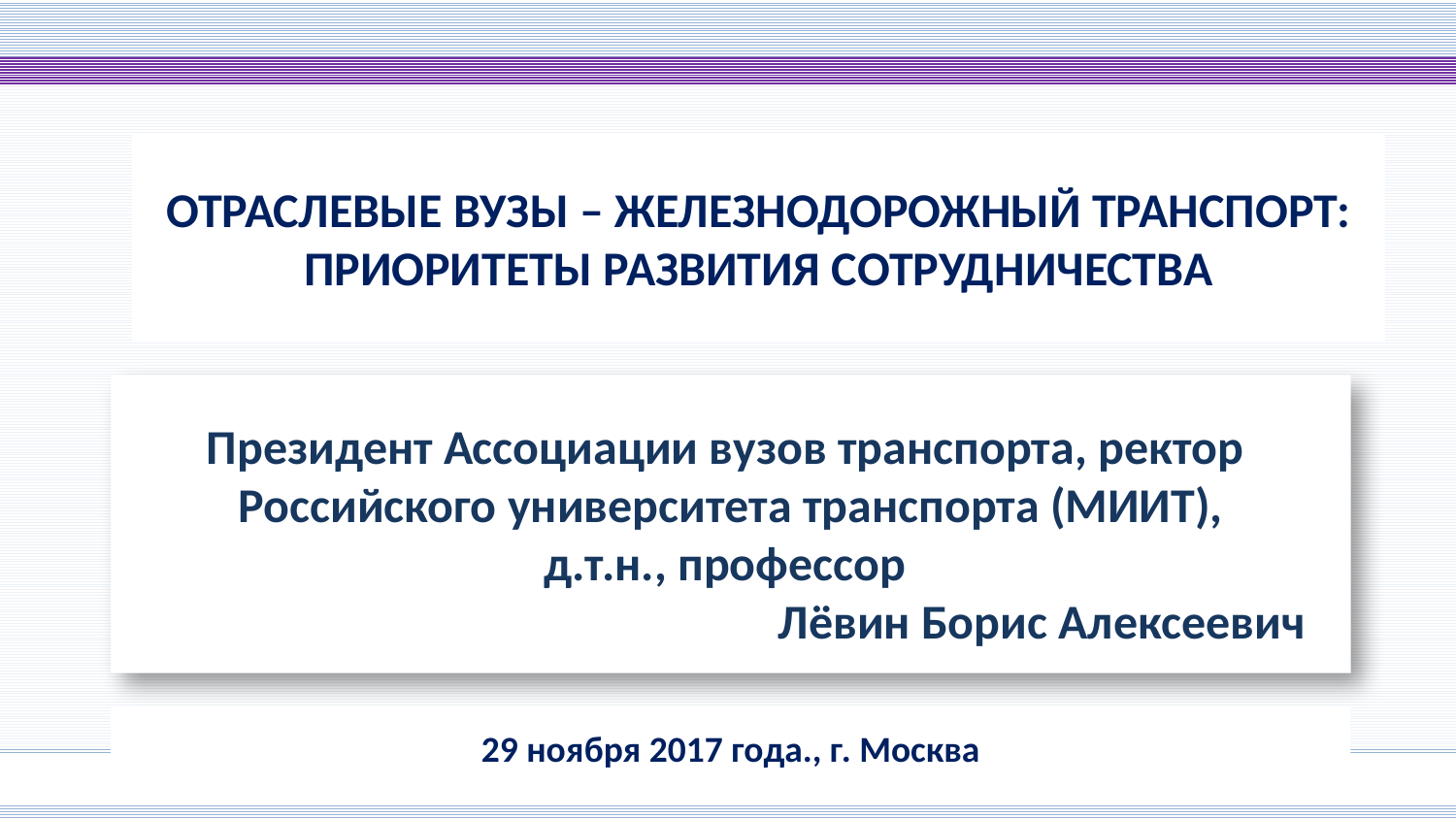

ОТРАСЛЕВЫЕ ВУЗЫ – ЖЕЛЕЗНОДОРОЖНЫЙ ТРАНСПОРТ:
ПРИОРИТЕТЫ РАЗВИТИЯ СОТРУДНИЧЕСТВА

Президент Ассоциации вузов транспорта, ректор  Российского университета транспорта (МИИТ),
д.т.н., профессор
                                                          Лёвин Борис Алексеевич
29 ноября 2017 года., г. Москва